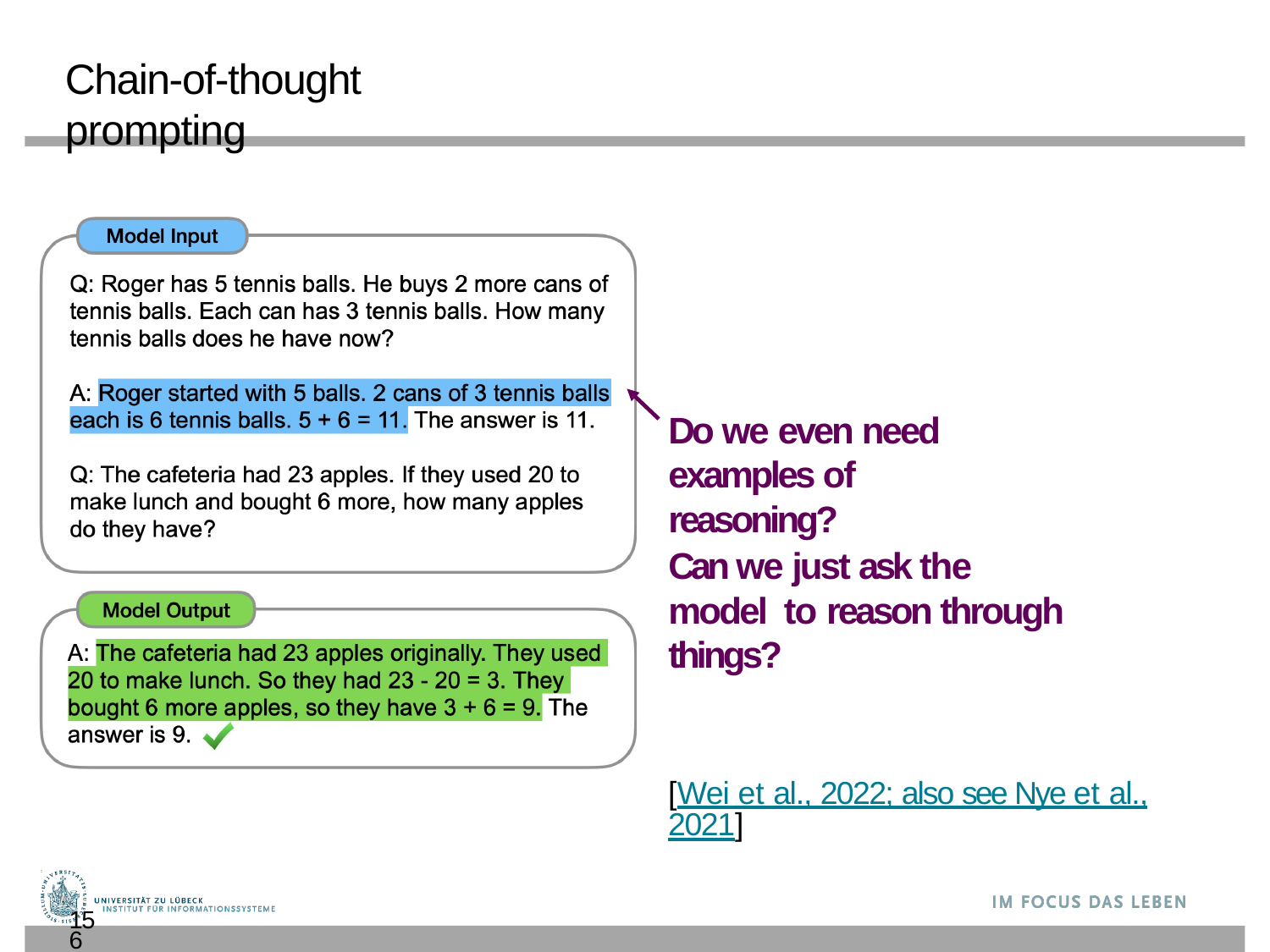

# Chain-of-thought prompting

Do we even need  examples of reasoning?
Can we just ask the model  to reason through things?
[Wei et al., 2022; also see Nye et al., 2021]
156